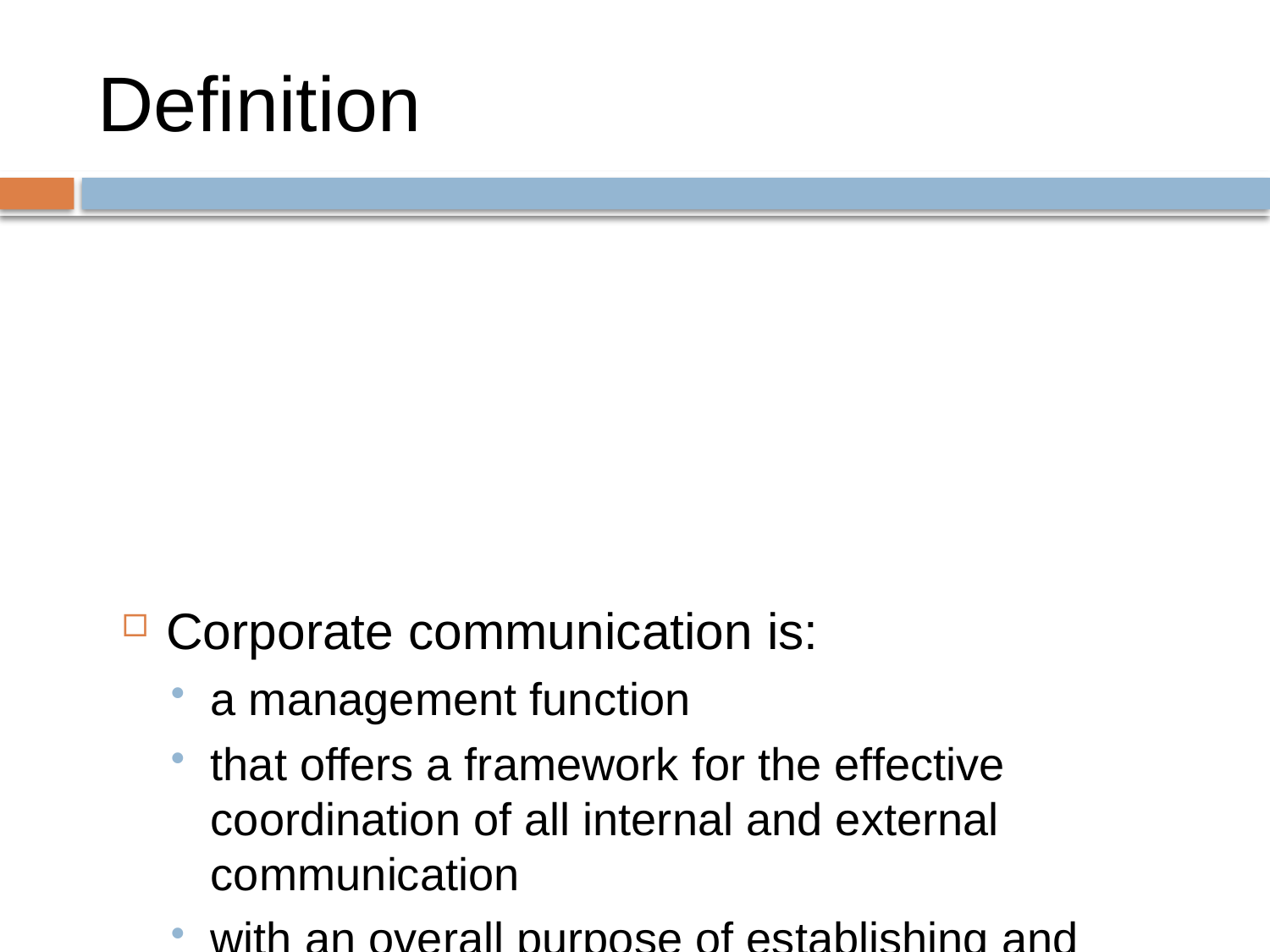

# Definition
Corporate communication is:
a management function
that offers a framework for the effective coordination of all internal and external communication
with an overall purpose of establishing and maintaining favourable reputations
with stakeholder groups upon which the organization is dependent.